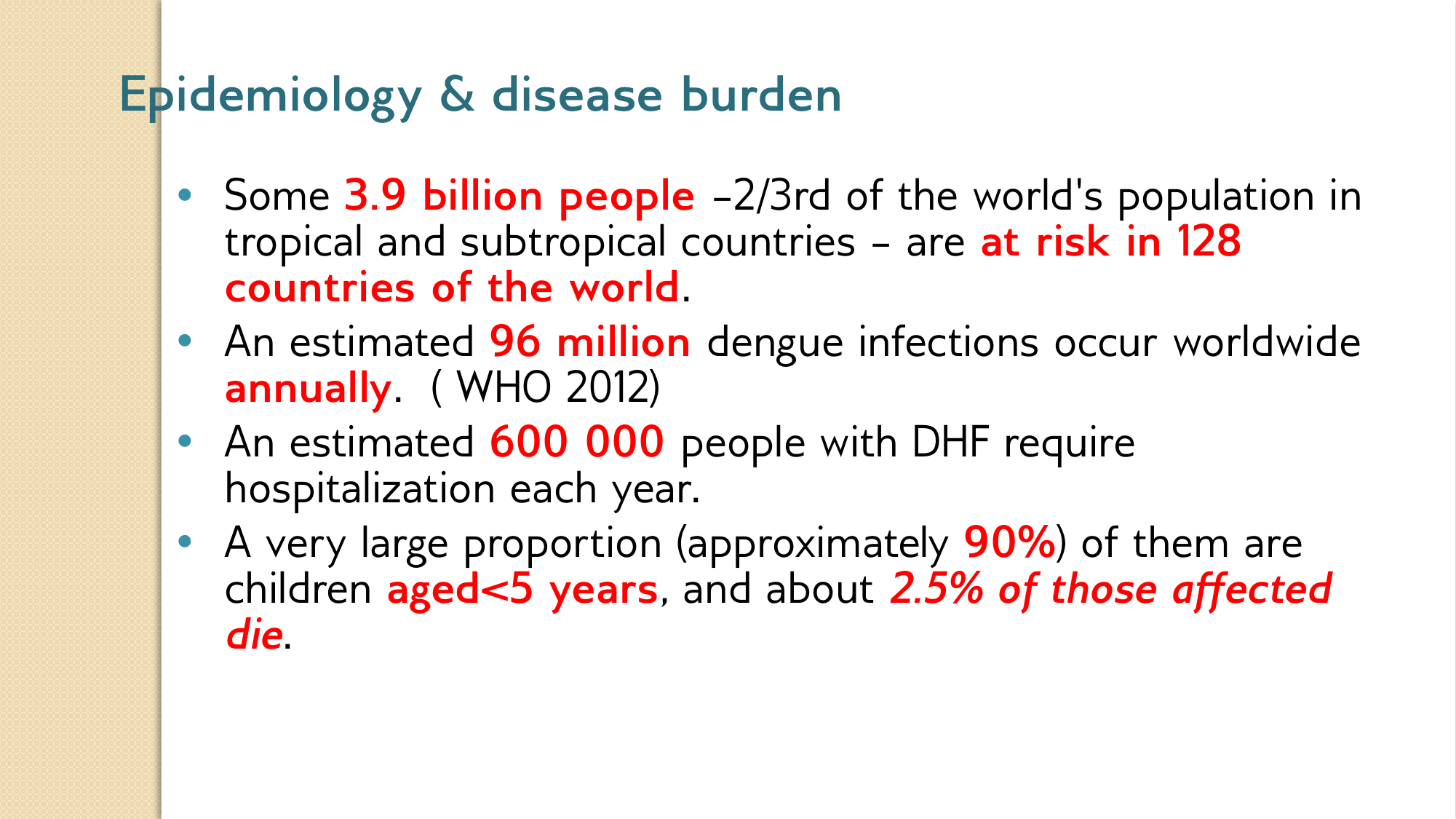

Epidemiology & disease burden
Some 3.9 billion people –2/3rd of the world's population in tropical and subtropical countries – are at risk in 128 countries of the world.
An estimated 96 million dengue infections occur worldwide annually.  ( WHO 2012)
An estimated 600 000 people with DHF require hospitalization each year.
A very large proportion (approximately 90%) of them are children aged<5 years, and about 2.5% of those affected die.